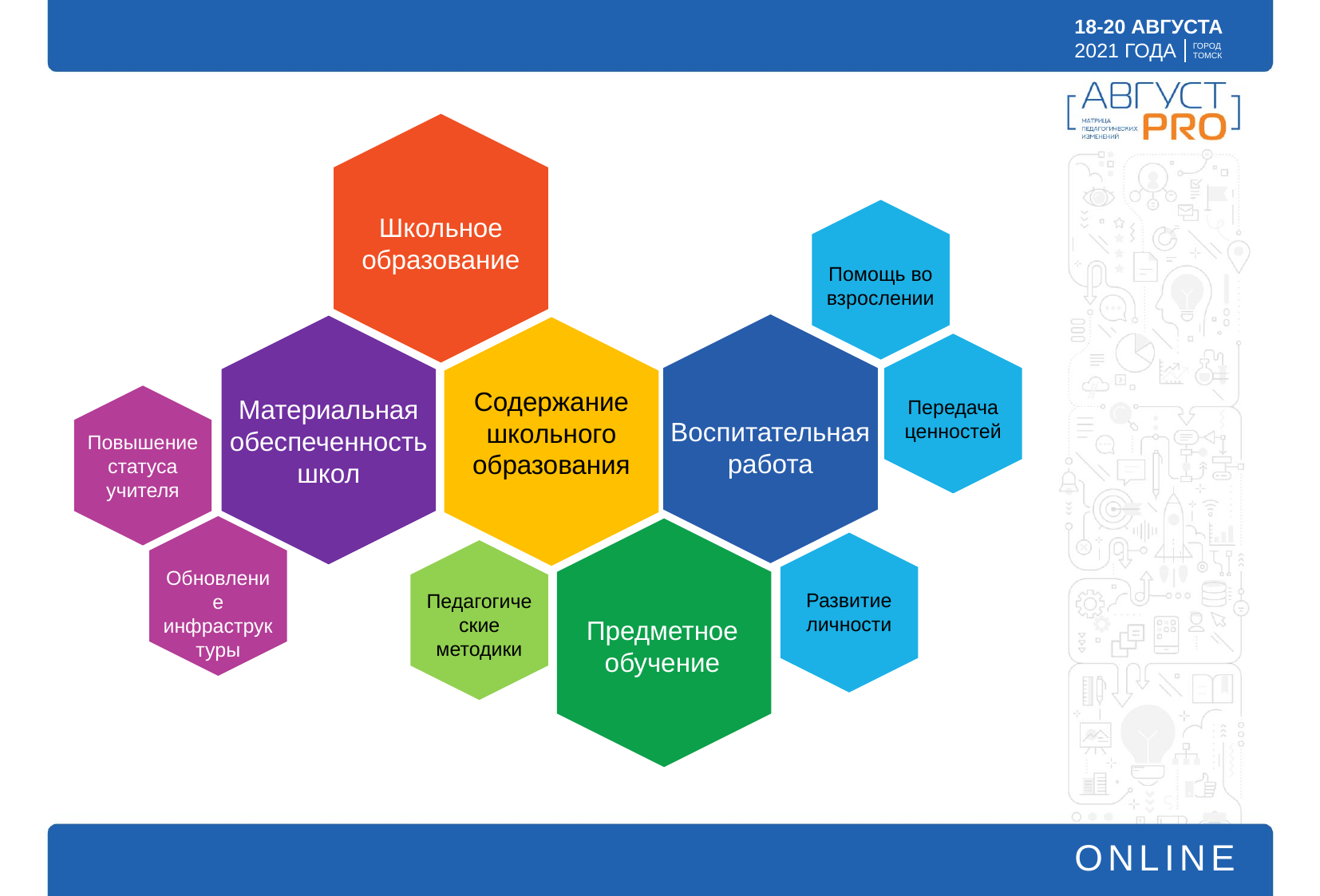

Школьное образование

Помощь во взрослении

Воспитательная работа

Материальная обеспеченность школ

Содержание школьного образования

Передача ценностей

Повышение статуса учителя

Обновление инфраструктуры

Предметное обучение

Развитие личности

Педагогические методики